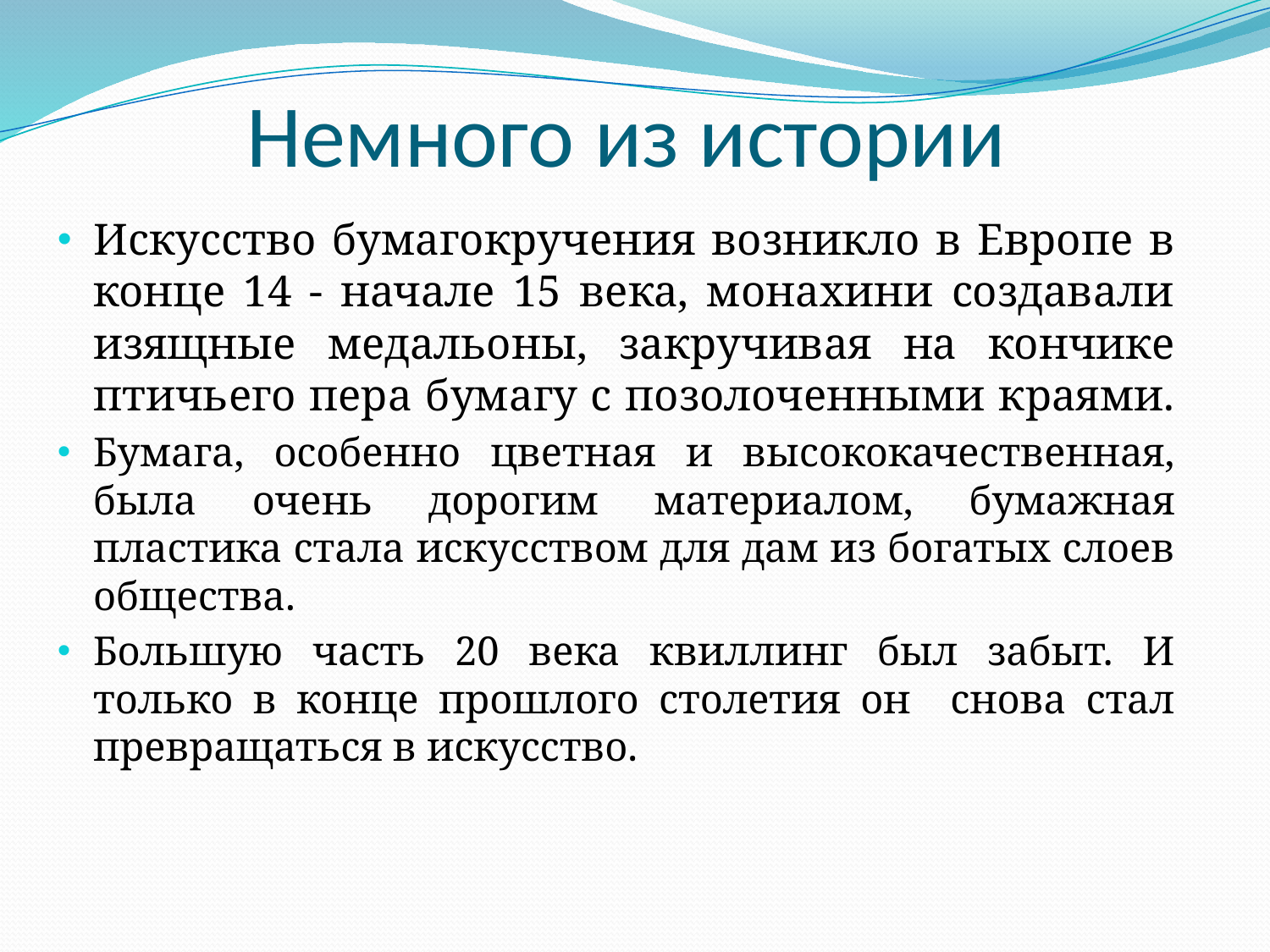

# Немного из истории
Искусство бумагокручения возникло в Европе в конце 14 - начале 15 века, монахини создавали изящные медальоны, закручивая на кончике птичьего пера бумагу с позолоченными краями.
Бумага, особенно цветная и высококачественная, была очень дорогим материалом, бумажная пластика стала искусством для дам из богатых слоев общества.
Большую часть 20 века квиллинг был забыт. И только в конце прошлого столетия он  снова стал превращаться в искусство.